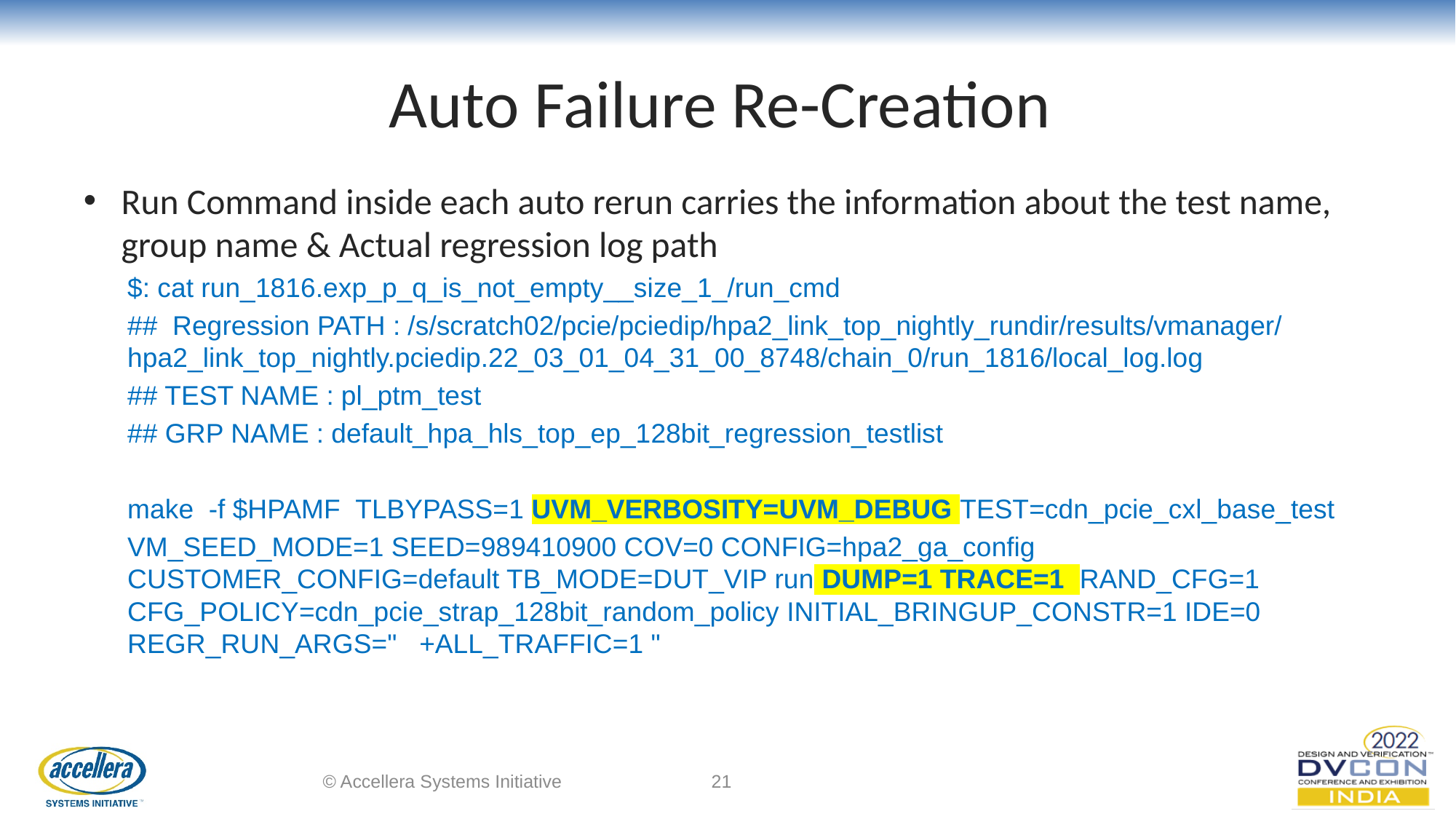

# Auto Failure Re-Creation
Run Command inside each auto rerun carries the information about the test name, group name & Actual regression log path​
$: cat run_1816.exp_p_q_is_not_empty__size_1_/run_cmd ​
##  Regression PATH : /s/scratch02/pcie/pciedip/hpa2_link_top_nightly_rundir/results/vmanager/hpa2_link_top_nightly.pciedip.22_03_01_04_31_00_8748/chain_0/run_1816/local_log.log​
## TEST NAME : pl_ptm_test​
## GRP NAME : default_hpa_hls_top_ep_128bit_regression_testlist​
​
​make  -f $HPAMF  TLBYPASS=1 UVM_VERBOSITY=UVM_DEBUG TEST=cdn_pcie_cxl_base_test
VM_SEED_MODE=1 SEED=989410900 COV=0 CONFIG=hpa2_ga_config CUSTOMER_CONFIG=default TB_MODE=DUT_VIP run DUMP=1 TRACE=1  RAND_CFG=1 CFG_POLICY=cdn_pcie_strap_128bit_random_policy INITIAL_BRINGUP_CONSTR=1 IDE=0 REGR_RUN_ARGS="   +ALL_TRAFFIC=1 "
​

© Accellera Systems Initiative
21